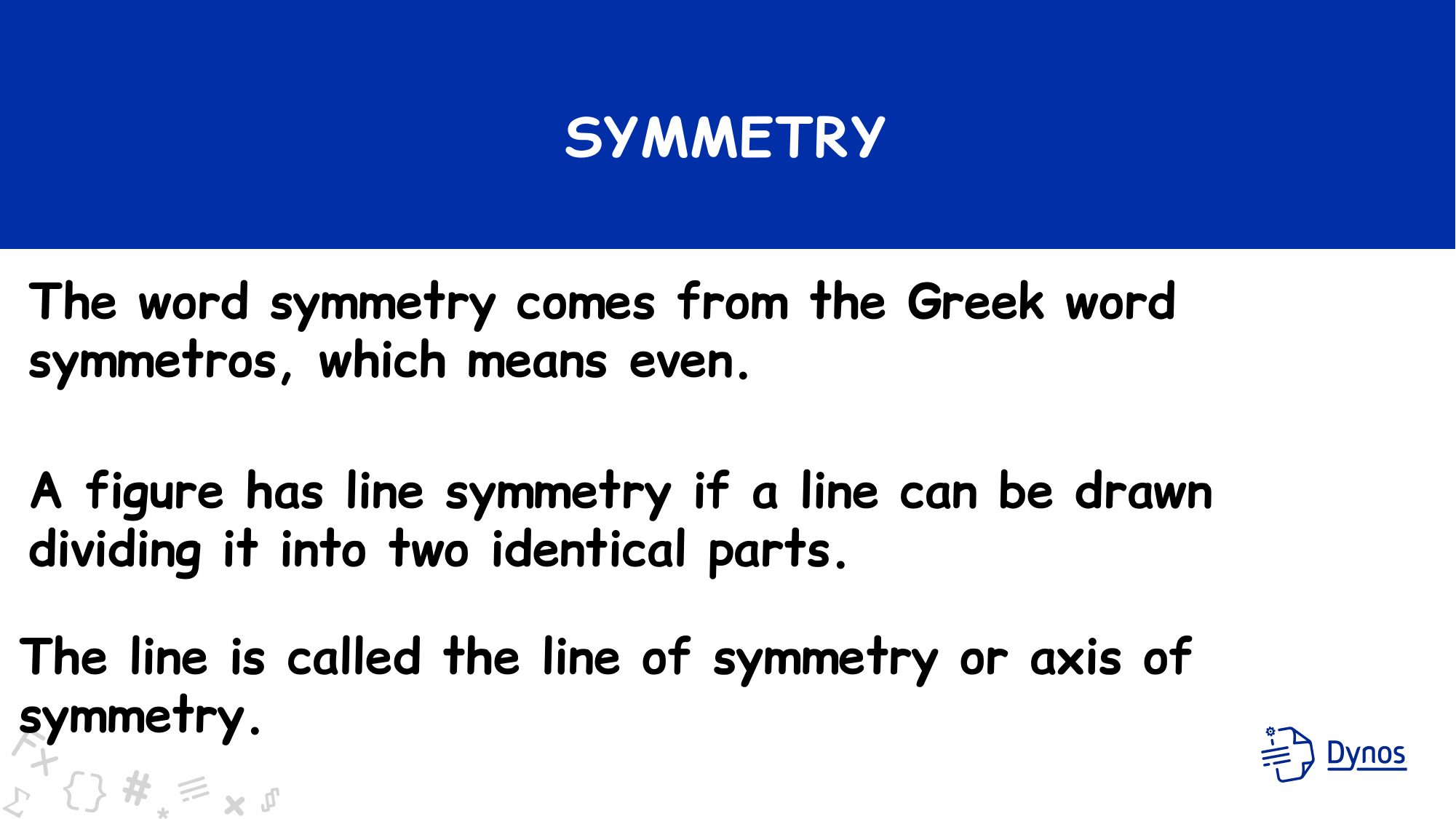

# symmetry
The word symmetry comes from the Greek word symmetros, which means even.
A figure has line symmetry if a line can be drawn dividing it into two identical parts.
The line is called the line of symmetry or axis of symmetry.